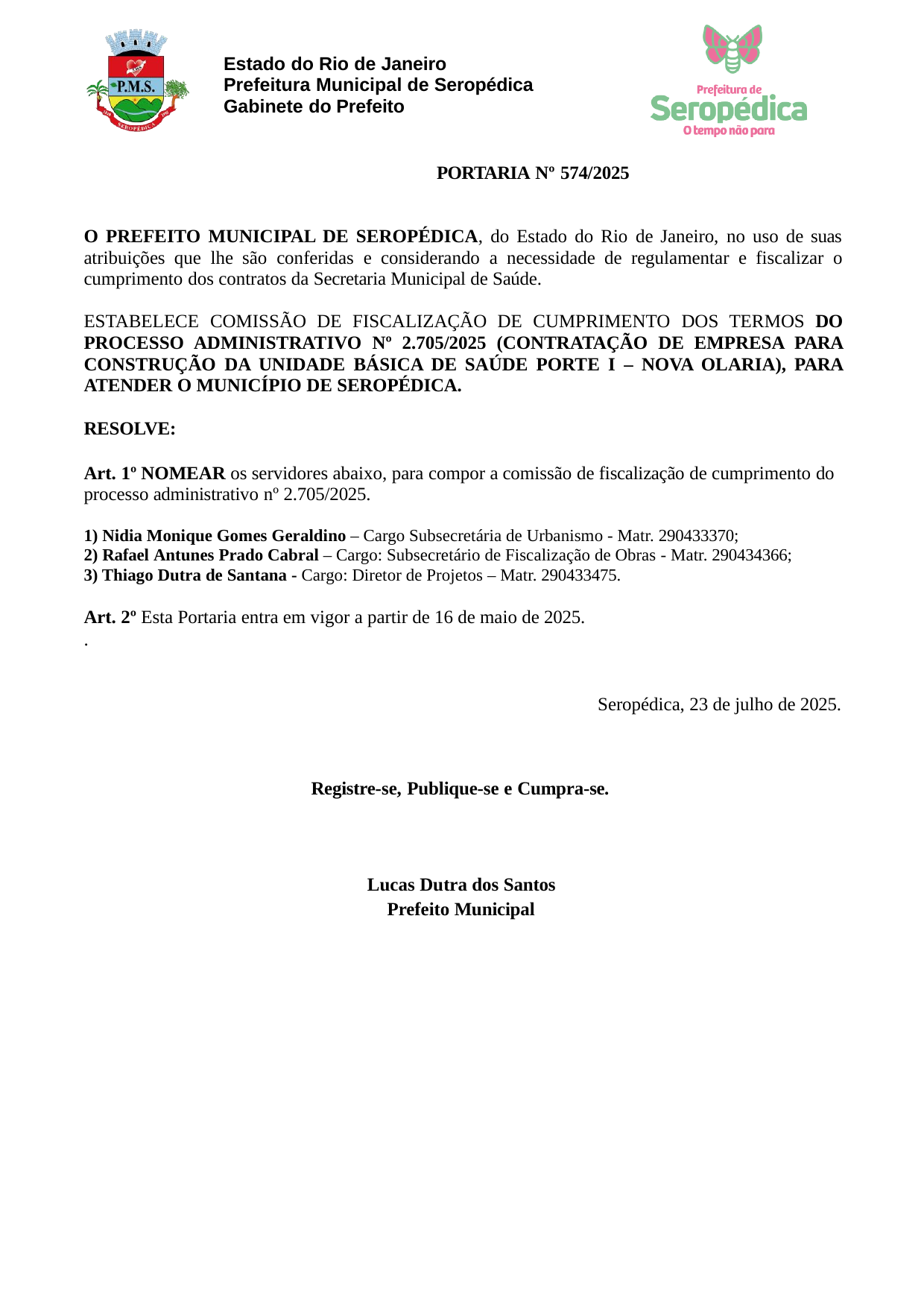

Estado do Rio de Janeiro Prefeitura Municipal de Seropédica Gabinete do Prefeito

PORTARIA Nº 574/2025

O PREFEITO MUNICIPAL DE SEROPÉDICA, do Estado do Rio de Janeiro, no uso de suas atribuições que lhe são conferidas e considerando a necessidade de regulamentar e fiscalizar o cumprimento dos contratos da Secretaria Municipal de Saúde.
ESTABELECE COMISSÃO DE FISCALIZAÇÃO DE CUMPRIMENTO DOS TERMOS DO PROCESSO ADMINISTRATIVO Nº 2.705/2025 (CONTRATAÇÃO DE EMPRESA PARA CONSTRUÇÃO DA UNIDADE BÁSICA DE SAÚDE PORTE I – NOVA OLARIA), PARA ATENDER O MUNICÍPIO DE SEROPÉDICA.
RESOLVE:

Art. 1º NOMEAR os servidores abaixo, para compor a comissão de fiscalização de cumprimento do processo administrativo nº 2.705/2025.
Nidia Monique Gomes Geraldino – Cargo Subsecretária de Urbanismo - Matr. 290433370;
Rafael Antunes Prado Cabral – Cargo: Subsecretário de Fiscalização de Obras - Matr. 290434366;
Thiago Dutra de Santana - Cargo: Diretor de Projetos – Matr. 290433475.

Art. 2º Esta Portaria entra em vigor a partir de 16 de maio de 2025.
.

Seropédica, 23 de julho de 2025.
Registre-se, Publique-se e Cumpra-se.
Lucas Dutra dos Santos Prefeito Municipal